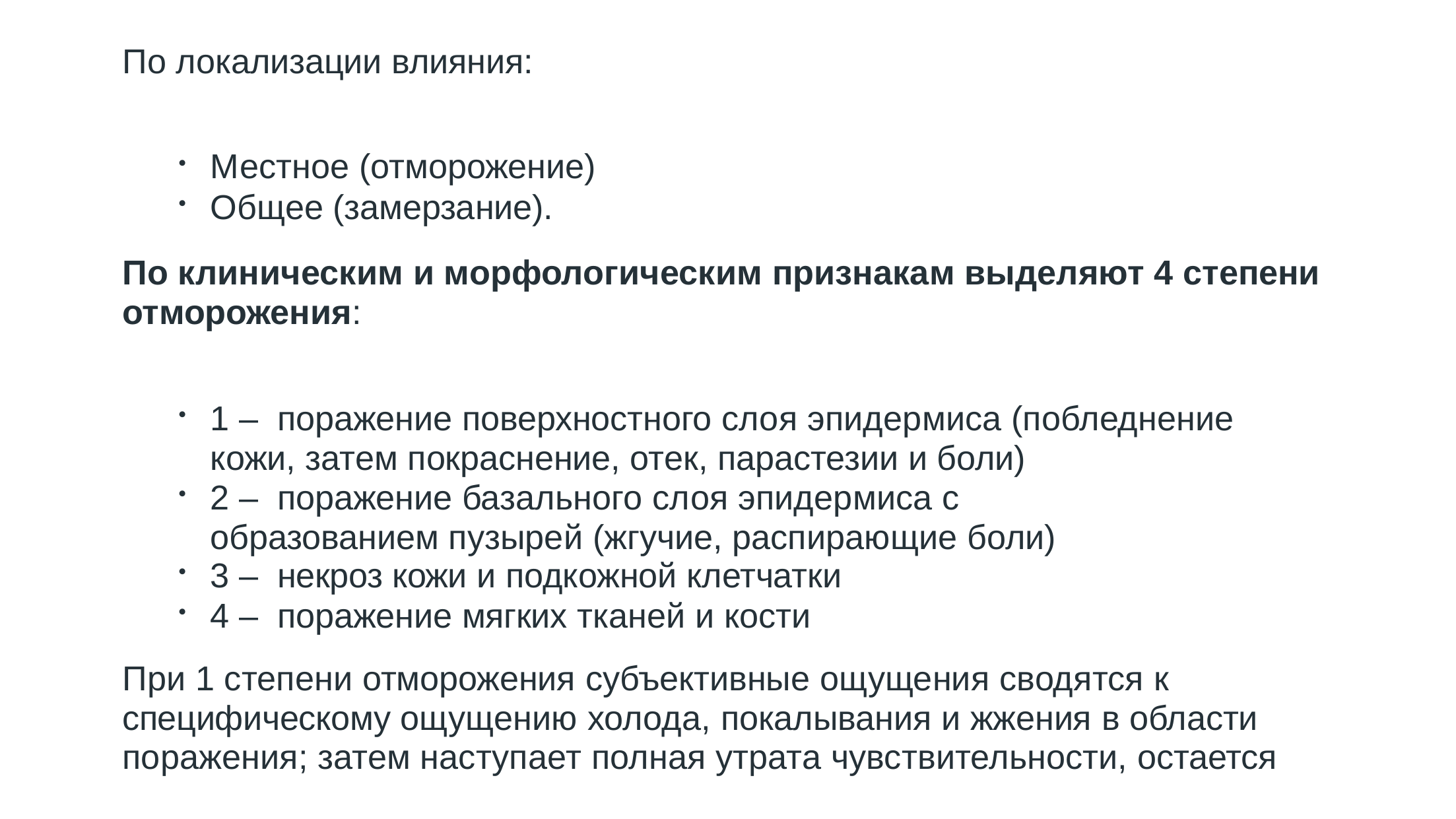

По локализации влияния:

Местное (отморожение)
Общее (замерзание).
По клиническим и морфологическим признакам выделяют 4 степени отморожения:

1 – поражение поверхностного слоя эпидермиса (побледнение кожи, затем покраснение, отек, парастезии и боли)
2 – поражение базального слоя эпидермиса с образованием пузырей (жгучие, распирающие боли)
3 – некроз кожи и подкожной клетчатки
4 – поражение мягких тканей и кости
При 1 степени отморожения субъективные ощущения сводятся к специфическому ощущению холода, покалывания и жжения в области поражения; затем наступает полная утрата чувствительности, остается